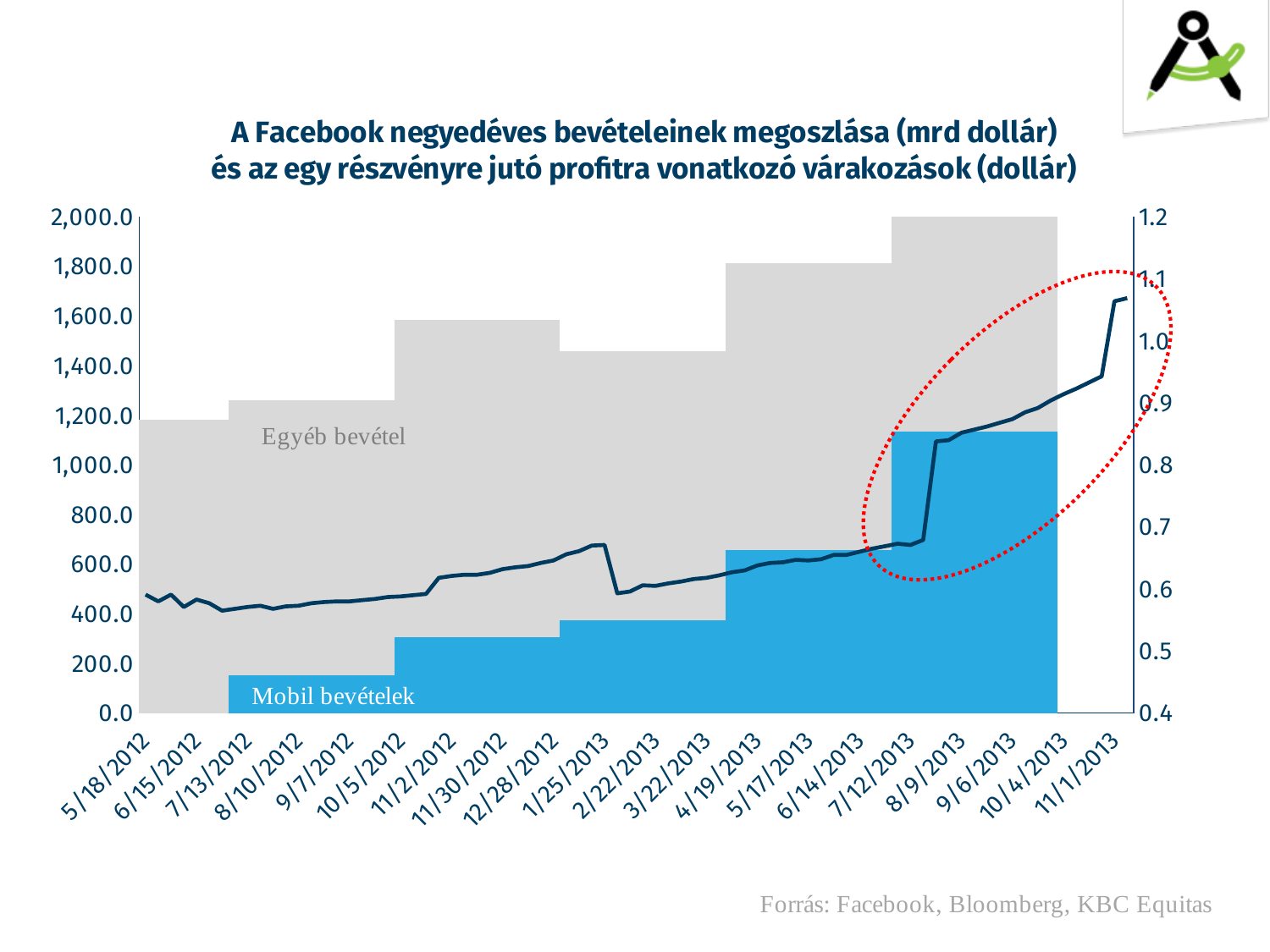

### Chart: A Facebook negyedéves bevételeinek megoszlása (mrd dollár) és az egy részvényre jutó profitra vonatkozó várakozások (dollár)

| Category |  |  |  |
|---|---|---|---|
| 41047 | 0.0 | 1184.0 | 0.591 |
| 41054 | 0.0 | 1184.0 | 0.58 |
| 41061 | 0.0 | 1184.0 | 0.591 |
| 41068 | 0.0 | 1184.0 | 0.571 |
| 41075 | 0.0 | 1184.0 | 0.583 |
| 41082 | 0.0 | 1184.0 | 0.577 |
| 41089 | 0.0 | 1184.0 | 0.565 |
| 41096 | 152.04000000000002 | 1109.96 | 0.568 |
| 41103 | 152.04000000000002 | 1109.96 | 0.571 |
| 41110 | 152.04000000000002 | 1109.96 | 0.573 |
| 41117 | 152.04000000000002 | 1109.96 | 0.568 |
| 41124 | 152.04000000000002 | 1109.96 | 0.572 |
| 41131 | 152.04000000000002 | 1109.96 | 0.573 |
| 41138 | 152.04000000000002 | 1109.96 | 0.577 |
| 41145 | 152.04000000000002 | 1109.96 | 0.579 |
| 41152 | 152.04000000000002 | 1109.96 | 0.58 |
| 41159 | 152.04000000000002 | 1109.96 | 0.58 |
| 41166 | 152.04000000000002 | 1109.96 | 0.582 |
| 41173 | 152.04000000000002 | 1109.96 | 0.584 |
| 41180 | 152.04000000000002 | 1109.96 | 0.587 |
| 41187 | 305.67 | 1279.33 | 0.588 |
| 41194 | 305.67 | 1279.33 | 0.59 |
| 41201 | 305.67 | 1279.33 | 0.592 |
| 41208 | 305.67 | 1279.33 | 0.618 |
| 41215 | 305.67 | 1279.33 | 0.621 |
| 41222 | 305.67 | 1279.33 | 0.623 |
| 41229 | 305.67 | 1279.33 | 0.623 |
| 41236 | 305.67 | 1279.33 | 0.626 |
| 41243 | 305.67 | 1279.33 | 0.632 |
| 41250 | 305.67 | 1279.33 | 0.635 |
| 41257 | 305.67 | 1279.33 | 0.637 |
| 41264 | 305.67 | 1279.33 | 0.642 |
| 41271 | 305.67 | 1279.33 | 0.646 |
| 41278 | 375.0 | 1083.0 | 0.656 |
| 41285 | 375.0 | 1083.0 | 0.661 |
| 41292 | 375.0 | 1083.0 | 0.67 |
| 41299 | 375.0 | 1083.0 | 0.671 |
| 41306 | 375.0 | 1083.0 | 0.593 |
| 41313 | 375.0 | 1083.0 | 0.596 |
| 41320 | 375.0 | 1083.0 | 0.606 |
| 41327 | 375.0 | 1083.0 | 0.605 |
| 41334 | 375.0 | 1083.0 | 0.609 |
| 41341 | 375.0 | 1083.0 | 0.612 |
| 41348 | 375.0 | 1083.0 | 0.616 |
| 41355 | 375.0 | 1083.0 | 0.618 |
| 41362 | 375.0 | 1083.0 | 0.622 |
| 41369 | 655.5899999999999 | 1157.41 | 0.627 |
| 41376 | 655.5899999999999 | 1157.41 | 0.63 |
| 41383 | 655.5899999999999 | 1157.41 | 0.638 |
| 41390 | 655.5899999999999 | 1157.41 | 0.642 |
| 41397 | 655.5899999999999 | 1157.41 | 0.643 |
| 41404 | 655.5899999999999 | 1157.41 | 0.647 |
| 41411 | 655.5899999999999 | 1157.41 | 0.646 |
| 41418 | 655.5899999999999 | 1157.41 | 0.648 |
| 41425 | 655.5899999999999 | 1157.41 | 0.655 |
| 41432 | 655.5899999999999 | 1157.41 | 0.655 |
| 41439 | 655.5899999999999 | 1157.41 | 0.66 |
| 41446 | 655.5899999999999 | 1157.41 | 0.665 |
| 41453 | 655.5899999999999 | 1157.41 | 0.669 |
| 41460 | 1134.0 | 882.0 | 0.673 |
| 41467 | 1134.0 | 882.0 | 0.671 |
| 41474 | 1134.0 | 882.0 | 0.679 |
| 41481 | 1134.0 | 882.0 | 0.838 |
| 41488 | 1134.0 | 882.0 | 0.84 |
| 41495 | 1134.0 | 882.0 | 0.852 |
| 41502 | 1134.0 | 882.0 | 0.857 |
| 41509 | 1134.0 | 882.0 | 0.862 |
| 41516 | 1134.0 | 882.0 | 0.868 |
| 41523 | 1134.0 | 882.0 | 0.874 |
| 41530 | 1134.0 | 882.0 | 0.885 |
| 41537 | 1134.0 | 882.0 | 0.892 |
| 41544 | 1134.0 | 882.0 | 0.904 |
| 41551 | None | None | 0.914 |
| 41558 | None | None | 0.923 |
| 41565 | None | None | 0.933 |
| 41572 | None | None | 0.943 |
| 41579 | None | None | 1.064 |
| 41586 | None | None | 1.069 |